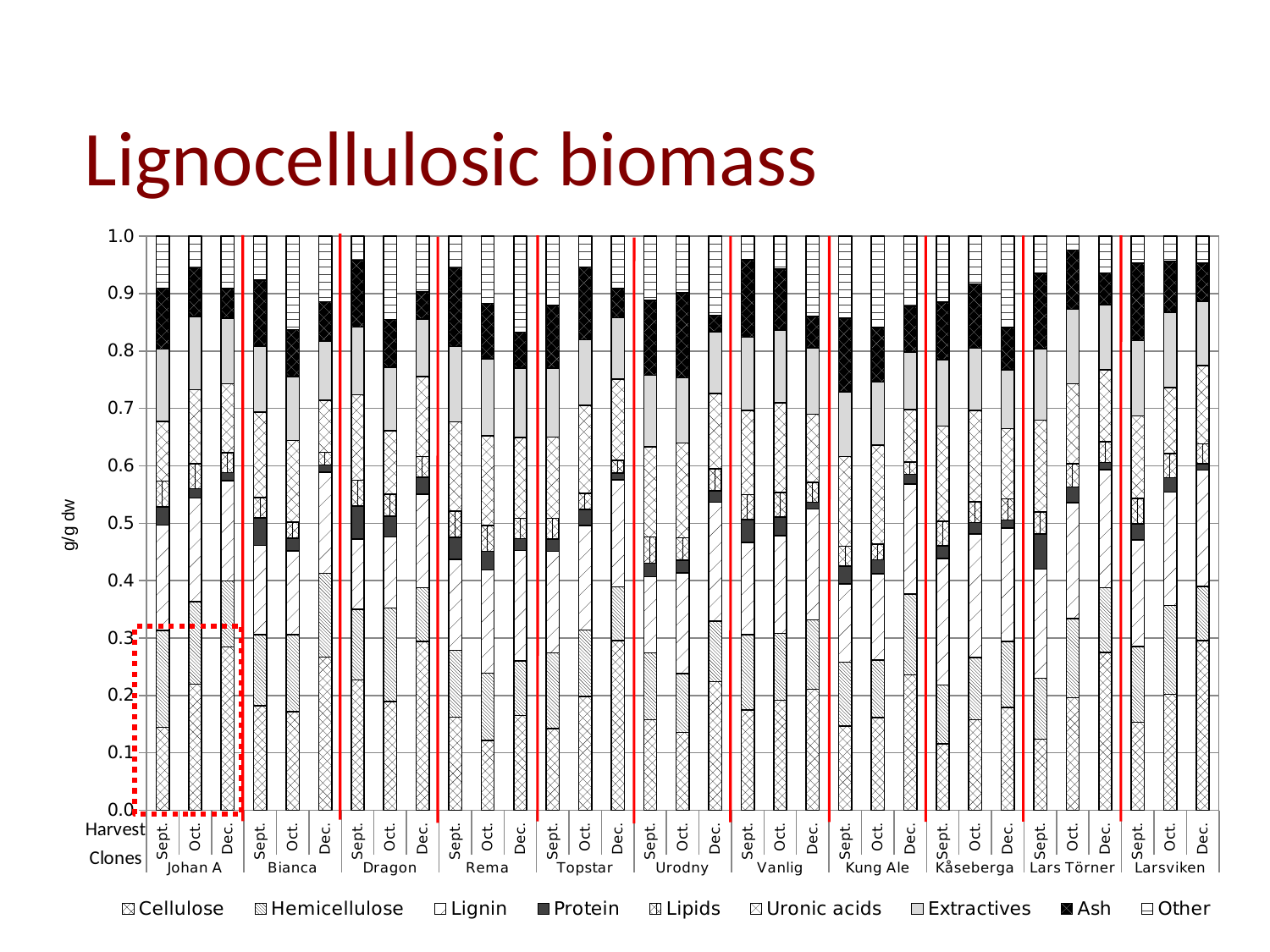

# Lignocellulosic biomass

### Chart

| Category | Cellulose | Hemicellulose | Lignin | Protein | Lipids | Uronic acids | Extractives | Ash | Other |
|---|---|---|---|---|---|---|---|---|---|
| Sept. | 0.144708858916396 | 0.168316704627302 | 0.183686273475165 | 0.032 | 0.044458438419504 | 0.104434451320576 | 0.125465531736024 | 0.10611605757129 | 0.0908136839337436 |
| Oct. | 0.219463850511713 | 0.143514208556639 | 0.181210462144565 | 0.0159375 | 0.0438428604579208 | 0.128801694908707 | 0.127443842821782 | 0.084345697184337 | 0.0554398834143356 |
| Dec. | 0.284626429532934 | 0.115026339304878 | 0.174728026806974 | 0.01365625 | 0.0347503338201544 | 0.119845348573278 | 0.114233048195285 | 0.0516447756739567 | 0.0914894480925399 |
| Sept. | 0.182185988116377 | 0.123802316042811 | 0.155623239540369 | 0.0475 | 0.0357831219938785 | 0.148934894276385 | 0.114549628334062 | 0.115126450676624 | 0.0764943610194942 |
| Oct. | 0.171948821695222 | 0.134135825574406 | 0.145388698978679 | 0.0221875 | 0.0286851253850788 | 0.141682687743659 | 0.111430679380498 | 0.0814576036798643 | 0.163083057562592 |
| Dec. | 0.266932097560955 | 0.145934426160639 | 0.176208749438393 | 0.01240625 | 0.0221791929601728 | 0.0909307413751868 | 0.102821015907597 | 0.0685903073354884 | 0.113997219261567 |
| Sept. | 0.227290474647253 | 0.122801980950112 | 0.122128696363302 | 0.058 | 0.0445024663586636 | 0.149217984567392 | 0.117512625103562 | 0.11637877314285 | 0.0421669988668658 |
| Oct. | 0.189213140899816 | 0.163161334987708 | 0.123987514035728 | 0.035625 | 0.0385742739271835 | 0.11041507584338 | 0.11052486997576 | 0.0837041749384375 | 0.144794615391986 |
| Dec. | 0.294373828963005 | 0.0930279611145646 | 0.163039818885089 | 0.02928125 | 0.0367596729043265 | 0.139027362815187 | 0.10031118775327 | 0.0469375233179778 | 0.0972413942465813 |
| Sept. | 0.162271323934341 | 0.116148296946914 | 0.158617515522259 | 0.03875 | 0.0452010613406409 | 0.155721433238584 | 0.131313079679595 | 0.13676202543551 | 0.0552152639021556 |
| Oct. | 0.121327117909894 | 0.117748169668749 | 0.179626440885008 | 0.0325 | 0.0449273919736162 | 0.155832344115297 | 0.134437464473481 | 0.0967320933881014 | 0.116868977585853 |
| Dec. | 0.16509638941969 | 0.0952710851113099 | 0.192323877909212 | 0.02015625 | 0.0356667733342877 | 0.141067884604762 | 0.120694014761821 | 0.0627969176362776 | 0.16692680722264 |
| Sept. | 0.142018824542019 | 0.13190713125208 | 0.177162453655393 | 0.02125 | 0.0365204081930483 | 0.14099166263428 | 0.120348368103885 | 0.109014650153219 | 0.120786501466075 |
| Oct. | 0.19809215975028 | 0.115737872643561 | 0.181936343859795 | 0.028125 | 0.0285194801299227 | 0.1531109219447 | 0.11404565866434 | 0.126544109708448 | 0.0538884532989536 |
| Dec. | 0.295798223217656 | 0.0933436485746547 | 0.186682094755807 | 0.0115625 | 0.022414676090541 | 0.141342661149266 | 0.10696895321621 | 0.050808489577122 | 0.0910787534187434 |
| Sept. | 0.157761960366041 | 0.116691077130833 | 0.132599407711762 | 0.0234375 | 0.0457131953056946 | 0.157250598558885 | 0.124259944092856 | 0.130415139664066 | 0.111871177169862 |
| Oct. | 0.135443559136735 | 0.102555192404361 | 0.175829657436836 | 0.0221875 | 0.0385327283387416 | 0.1653681029561 | 0.113653061891908 | 0.147947726791009 | 0.0984824710443087 |
| Dec. | 0.224125137783772 | 0.105154054443147 | 0.207313748977901 | 0.01971875 | 0.0382716354221103 | 0.131708684827797 | 0.107508767408637 | 0.0285316788286267 | 0.137667542308008 |
| Sept. | 0.174582253830056 | 0.131217847825522 | 0.160453223926784 | 0.04 | 0.0438449367088607 | 0.146374868141612 | 0.127373417721519 | 0.134670535334154 | 0.0414829165114934 |
| Oct. | 0.191423363861539 | 0.11633575763651 | 0.17061395837357 | 0.0328125 | 0.042487768178636 | 0.156006018662525 | 0.127137311429678 | 0.105610553609495 | 0.0575727682480483 |
| Dec. | 0.210559768492268 | 0.121021234721932 | 0.19288218576876 | 0.01234375 | 0.0343364754977605 | 0.118477721698446 | 0.116192374391536 | 0.0543355660221369 | 0.13985092340716 |
| Sept. | 0.146946182981051 | 0.111321497476724 | 0.135973015399011 | 0.0315 | 0.0340752291384077 | 0.15670712407812 | 0.112290591000402 | 0.128494083317203 | 0.142692276609081 |
| Oct. | 0.161833351860019 | 0.100074497080588 | 0.150170920344366 | 0.0240625 | 0.027483483978007 | 0.172644046798977 | 0.109902845998026 | 0.0945182847778677 | 0.15931006916215 |
| Dec. | 0.235748727652389 | 0.141019375945792 | 0.191689543564771 | 0.016625 | 0.0211050677467504 | 0.09158529628587 | 0.100719144693765 | 0.0793291027915912 | 0.122178741319072 |
| Sept. | 0.116154744649292 | 0.101696616105822 | 0.220568596299482 | 0.0225 | 0.0424226403170625 | 0.165906162431415 | 0.115315389327266 | 0.100446845184262 | 0.114989005685398 |
| Oct. | 0.157892219649828 | 0.108427557170264 | 0.215097288181099 | 0.0196875 | 0.0365512550014459 | 0.159094381813744 | 0.107808666191165 | 0.112141249680198 | 0.083299882312257 |
| Dec. | 0.179095639613073 | 0.11471437634582 | 0.197584456465776 | 0.01434375 | 0.0364609461144733 | 0.122818679080698 | 0.102422364032428 | 0.0734461089909738 | 0.159113679356757 |
| Sept. | 0.124135295127505 | 0.106100706549847 | 0.189627589438629 | 0.06125 | 0.0383077919274768 | 0.159925626279853 | 0.124500323764299 | 0.131511019585603 | 0.0646416473267863 |
| Oct. | 0.196213319510697 | 0.137517456111598 | 0.202241523569297 | 0.0271875 | 0.0409074657072183 | 0.138511327337918 | 0.130285585788171 | 0.103100767769025 | 0.0240350542060757 |
| Dec. | 0.274762298115493 | 0.113153761755244 | 0.205159998842942 | 0.01284375 | 0.0357646013906433 | 0.125276914182378 | 0.113796458970229 | 0.055292931920821 | 0.0639492848222511 |
| Sept. | 0.153473063683702 | 0.13186403848662 | 0.185783829079417 | 0.0275 | 0.044714086044988 | 0.14346900366232 | 0.131058528062896 | 0.135149790838321 | 0.0469876601417346 |
| Oct. | 0.202092280099663 | 0.154418151773864 | 0.197703253376136 | 0.025 | 0.0421052066115701 | 0.114796724259193 | 0.131376859504132 | 0.0883568301640997 | 0.0441506942113426 |
| Dec. | 0.295127021329495 | 0.0947736001656709 | 0.202804083672051 | 0.0111875 | 0.0347031937394247 | 0.135882068193043 | 0.112182529610829 | 0.0664950551548508 | 0.046844948134635 |